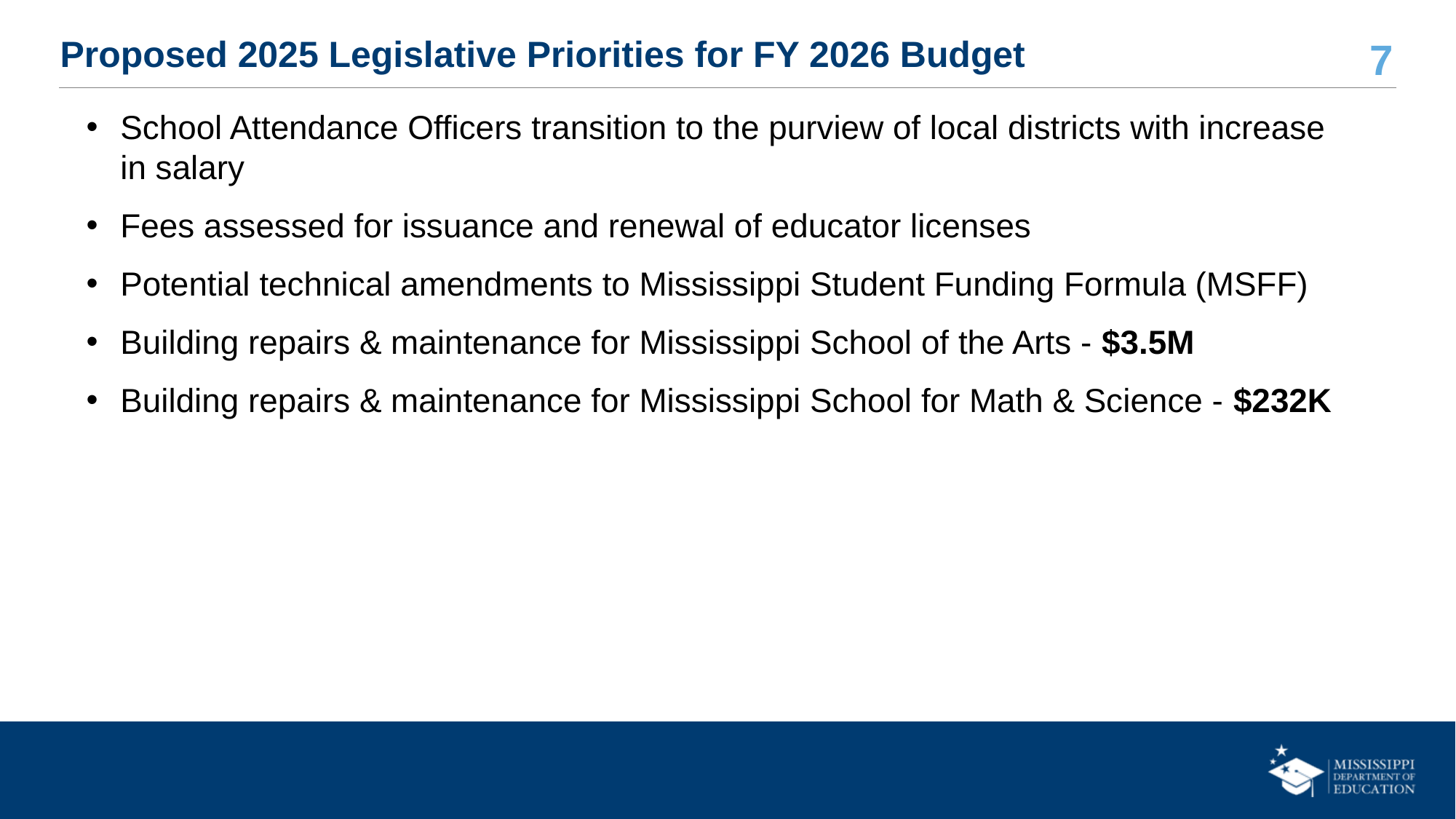

# Proposed 2025 Legislative Priorities for FY 2026 Budget
School Attendance Officers transition to the purview of local districts with increase in salary
Fees assessed for issuance and renewal of educator licenses
Potential technical amendments to Mississippi Student Funding Formula (MSFF)
Building repairs & maintenance for Mississippi School of the Arts - $3.5M
Building repairs & maintenance for Mississippi School for Math & Science - $232K